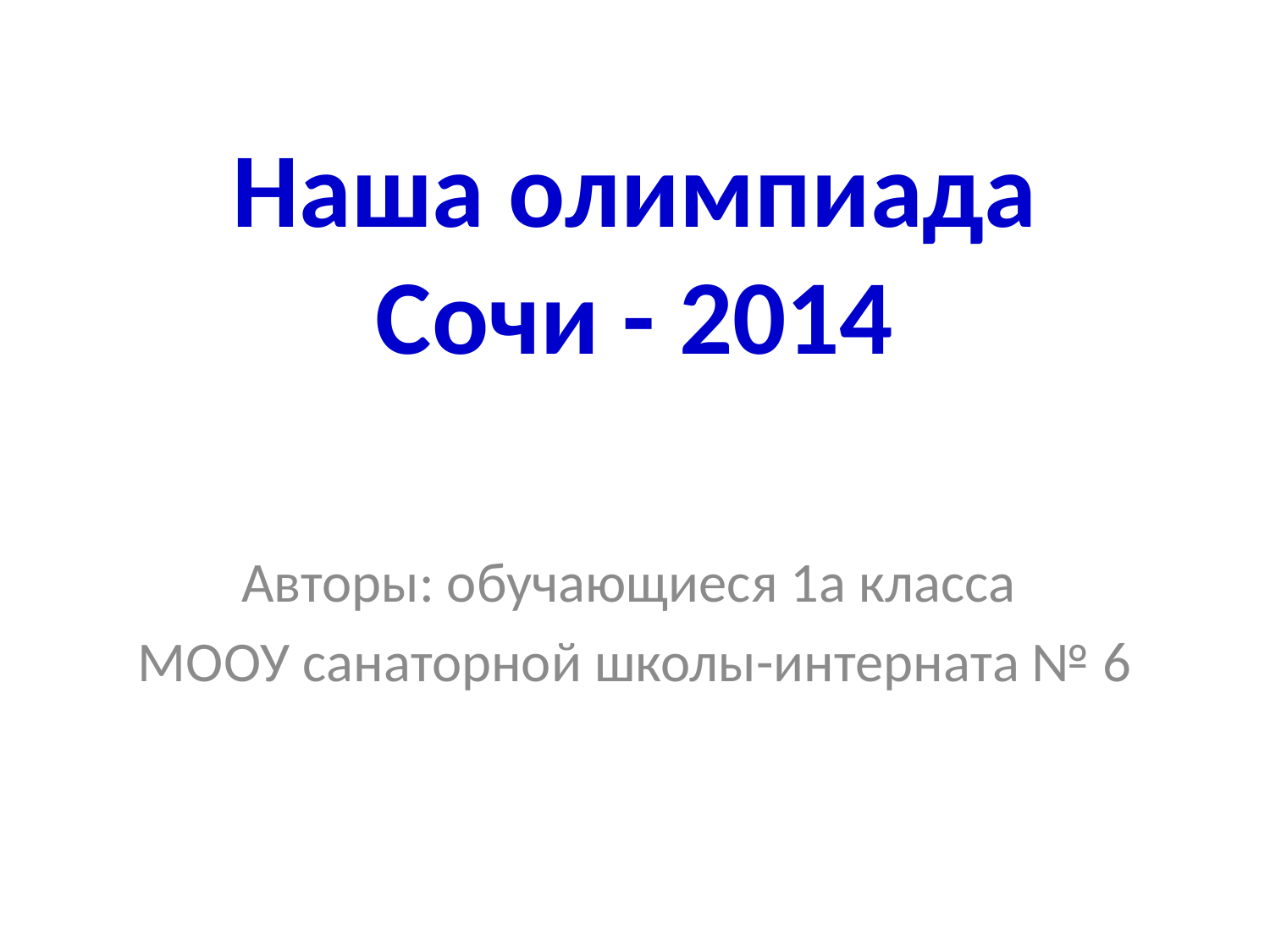

# Наша олимпиада Сочи - 2014
Авторы: обучающиеся 1а класса
МООУ санаторной школы-интерната № 6